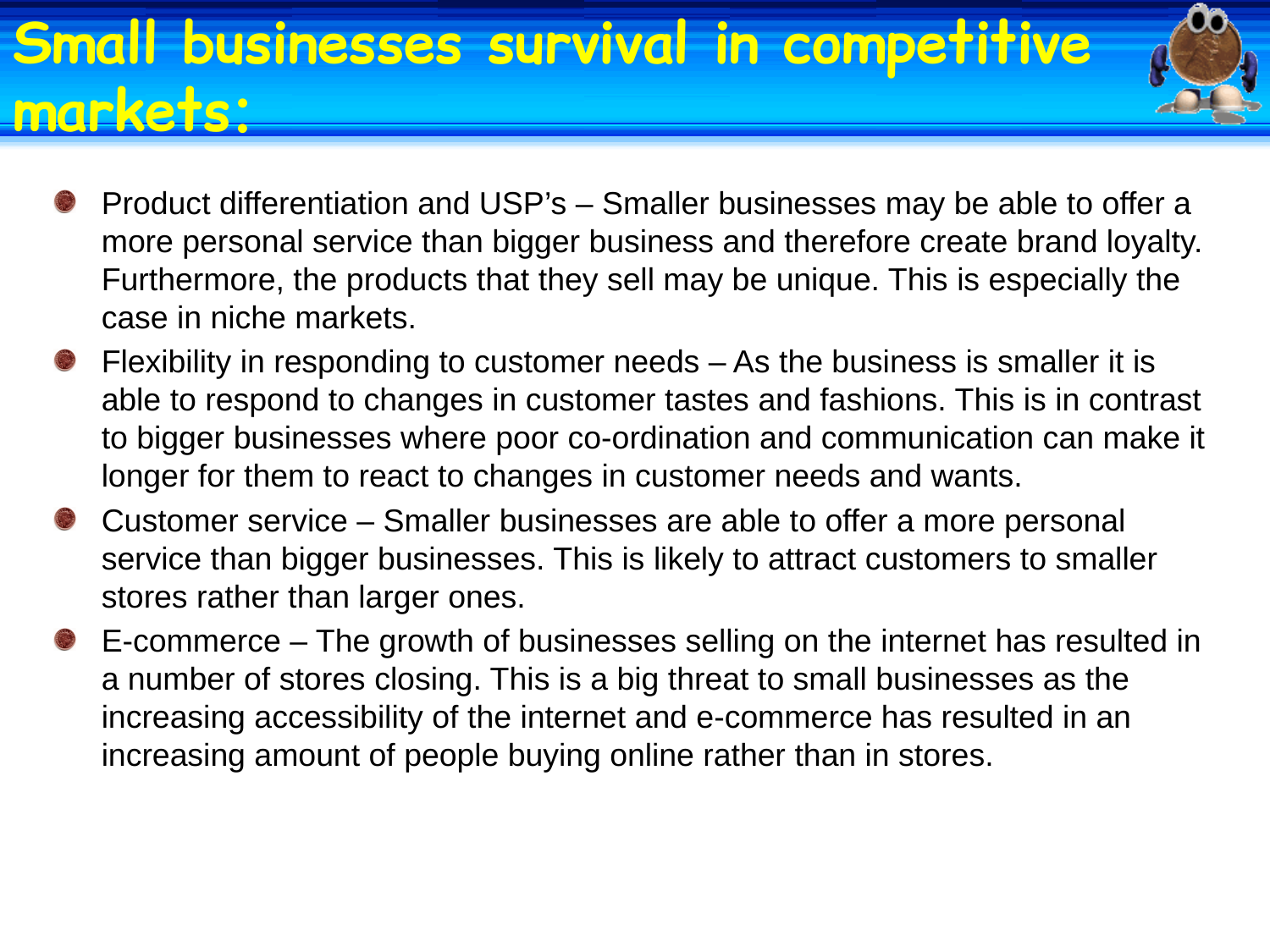

# Small businesses survival in competitive markets:
Product differentiation and USP’s – Smaller businesses may be able to offer a more personal service than bigger business and therefore create brand loyalty. Furthermore, the products that they sell may be unique. This is especially the case in niche markets.
Flexibility in responding to customer needs – As the business is smaller it is able to respond to changes in customer tastes and fashions. This is in contrast to bigger businesses where poor co-ordination and communication can make it longer for them to react to changes in customer needs and wants.
Customer service – Smaller businesses are able to offer a more personal service than bigger businesses. This is likely to attract customers to smaller stores rather than larger ones.
E-commerce – The growth of businesses selling on the internet has resulted in a number of stores closing. This is a big threat to small businesses as the increasing accessibility of the internet and e-commerce has resulted in an increasing amount of people buying online rather than in stores.